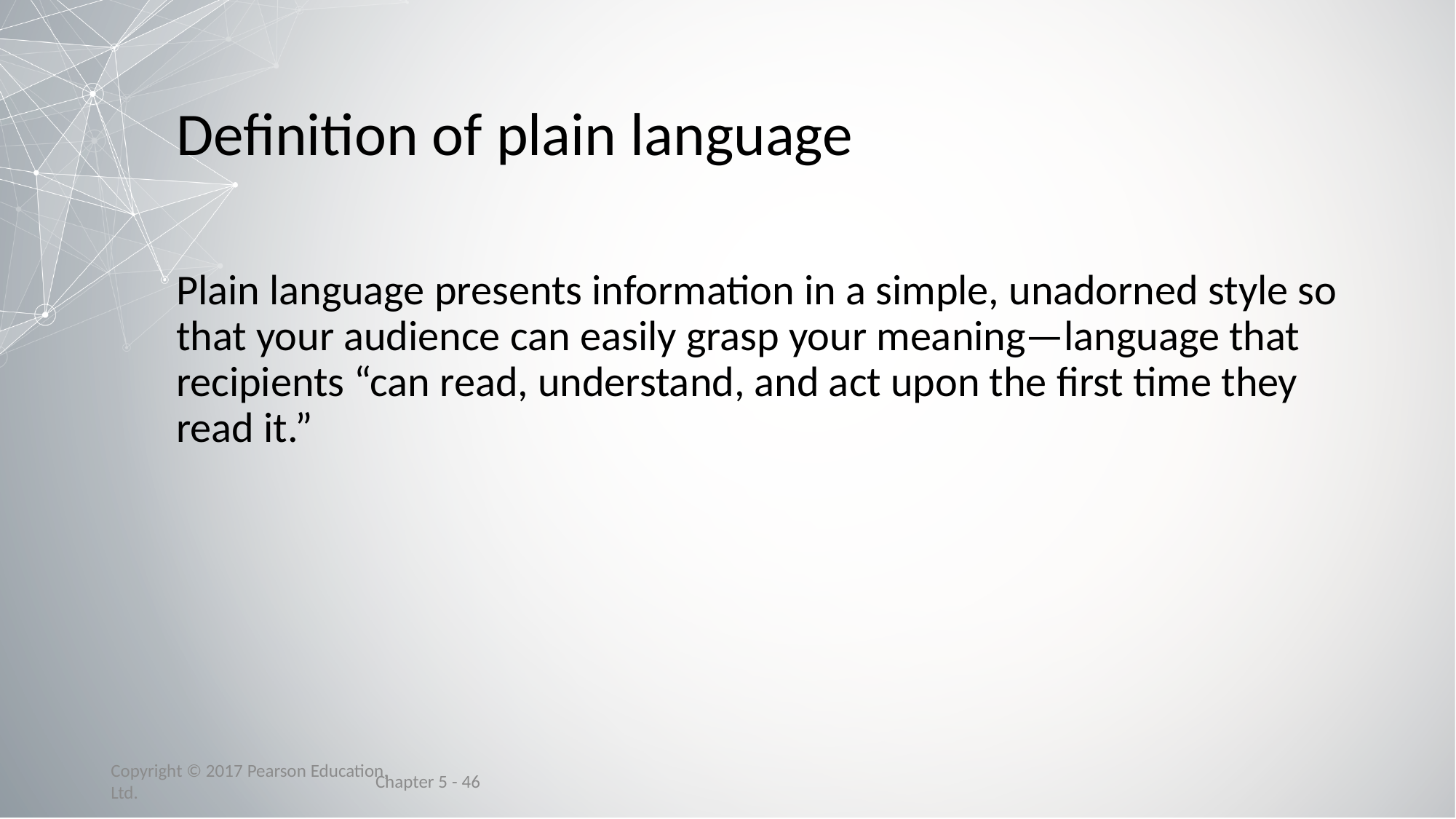

# Definition of plain language
Plain language presents information in a simple, unadorned style so that your audience can easily grasp your meaning—language that recipients “can read, understand, and act upon the first time they read it.”
Chapter 5 - 46
Copyright © 2017 Pearson Education, Ltd.